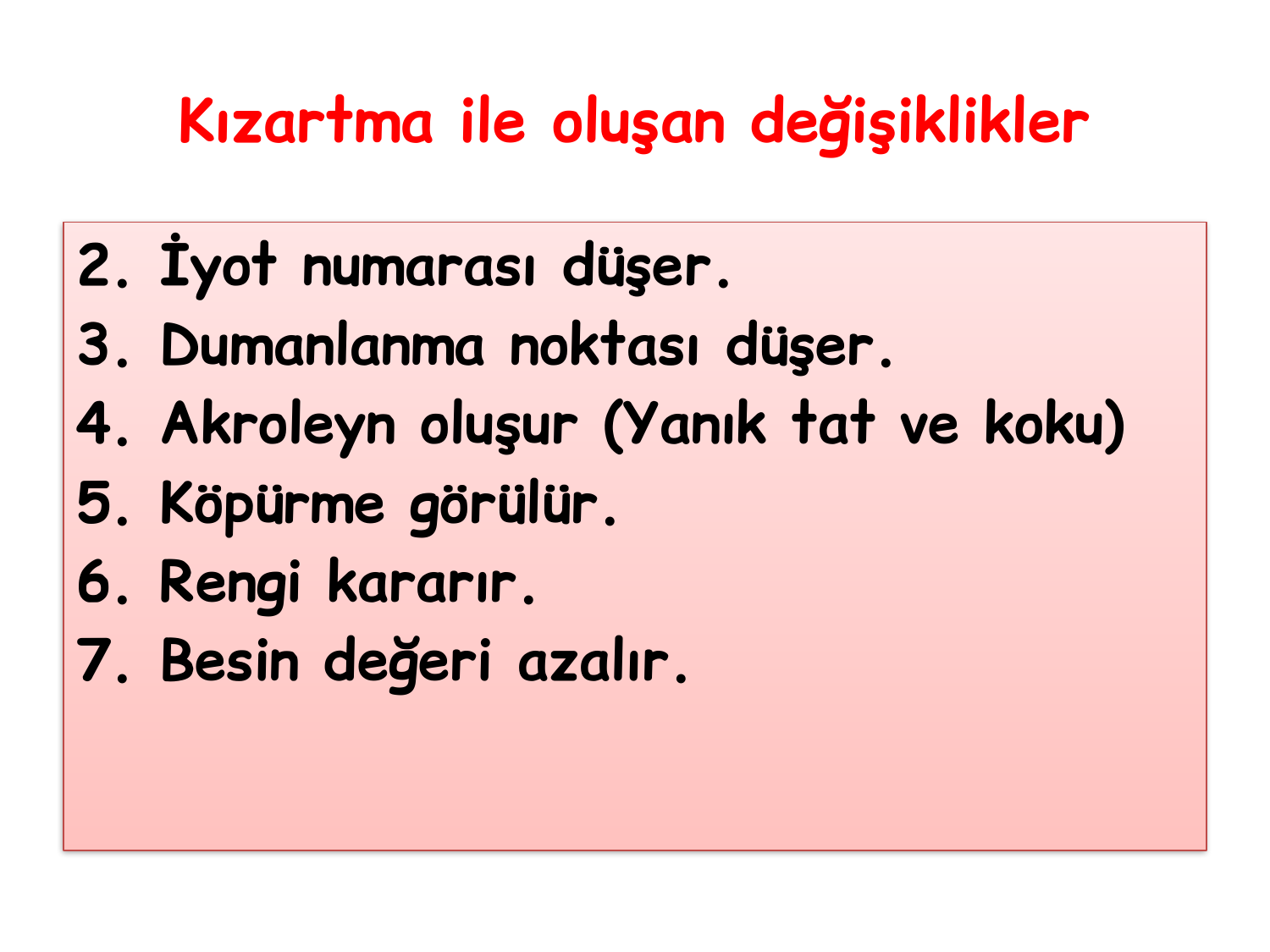

# Kızartma ile oluşan değişiklikler
2. İyot numarası düşer.
3. Dumanlanma noktası düşer.
4. Akroleyn oluşur (Yanık tat ve koku)
5. Köpürme görülür.
6. Rengi kararır.
7. Besin değeri azalır.